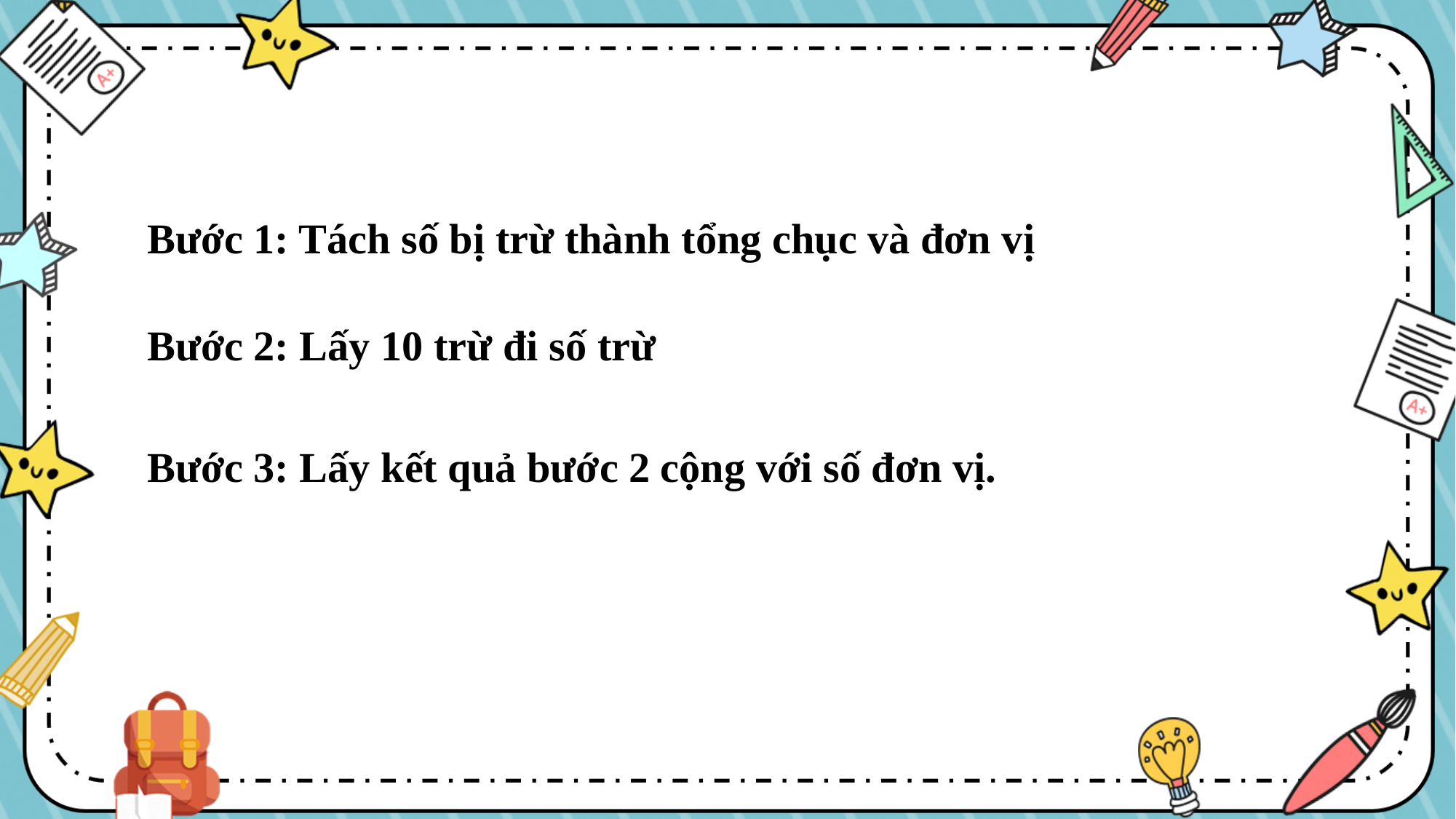

Bước 1: Tách số bị trừ thành tổng chục và đơn vị
Bước 2: Lấy 10 trừ đi số trừ
Bước 3: Lấy kết quả bước 2 cộng với số đơn vị.